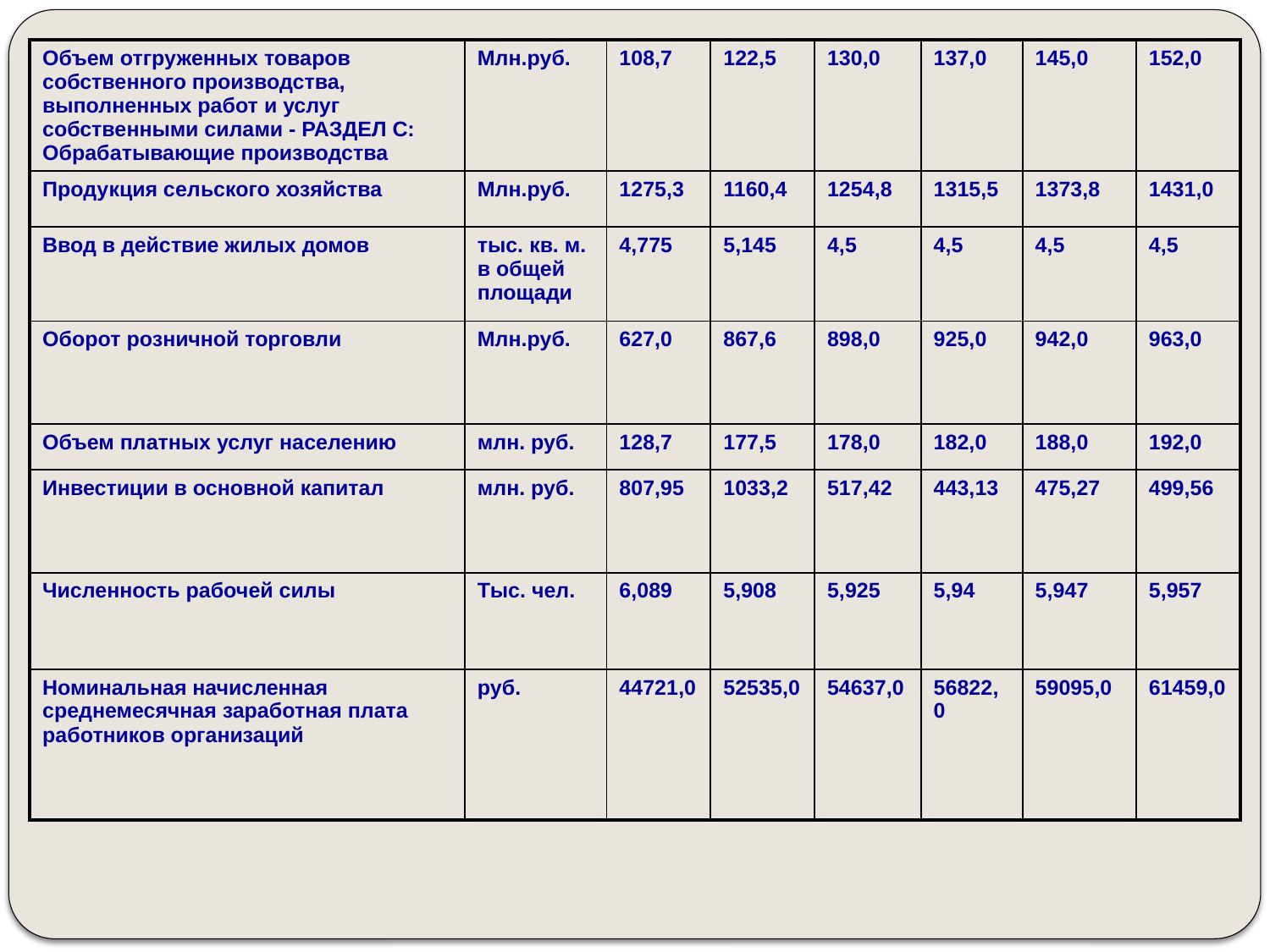

| Объем отгруженных товаров собственного производства, выполненных работ и услуг собственными силами - РАЗДЕЛ С: Обрабатывающие производства | Млн.руб. | 108,7 | 122,5 | 130,0 | 137,0 | 145,0 | 152,0 |
| --- | --- | --- | --- | --- | --- | --- | --- |
| Продукция сельского хозяйства | Млн.руб. | 1275,3 | 1160,4 | 1254,8 | 1315,5 | 1373,8 | 1431,0 |
| Ввод в действие жилых домов | тыс. кв. м. в общей площади | 4,775 | 5,145 | 4,5 | 4,5 | 4,5 | 4,5 |
| Оборот розничной торговли | Млн.руб. | 627,0 | 867,6 | 898,0 | 925,0 | 942,0 | 963,0 |
| Объем платных услуг населению | млн. руб. | 128,7 | 177,5 | 178,0 | 182,0 | 188,0 | 192,0 |
| Инвестиции в основной капитал | млн. руб. | 807,95 | 1033,2 | 517,42 | 443,13 | 475,27 | 499,56 |
| Численность рабочей силы | Тыс. чел. | 6,089 | 5,908 | 5,925 | 5,94 | 5,947 | 5,957 |
| Номинальная начисленная среднемесячная заработная плата работников организаций | руб. | 44721,0 | 52535,0 | 54637,0 | 56822,0 | 59095,0 | 61459,0 |